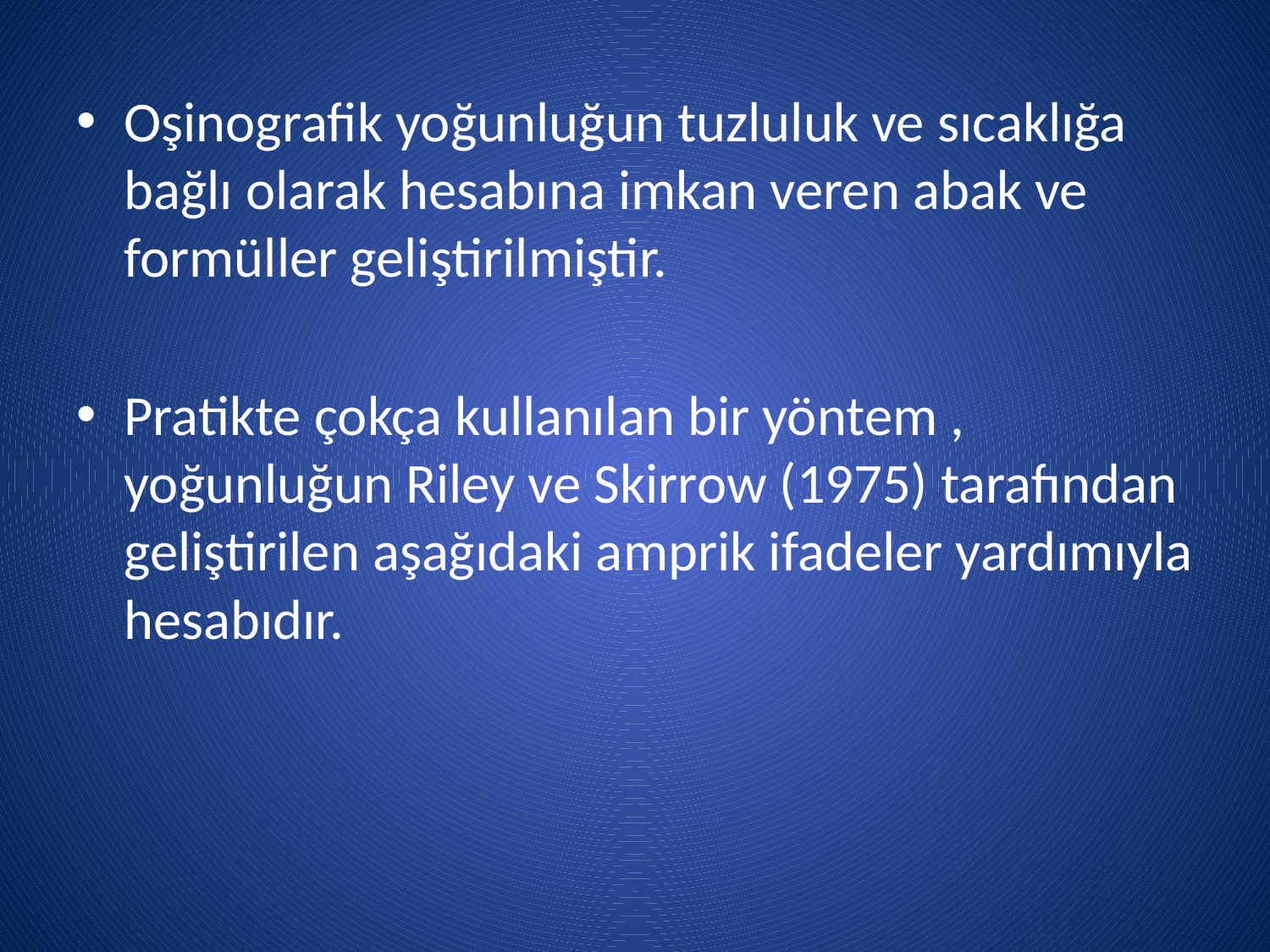

Oşinografik yoğunluğun tuzluluk ve sıcaklığa bağlı olarak hesabına imkan veren abak ve formüller geliştirilmiştir.

Pratikte çokça kullanılan bir yöntem , yoğunluğun Riley ve Skirrow (1975) tarafından geliştirilen aşağıdaki amprik ifadeler yardımıyla hesabıdır.